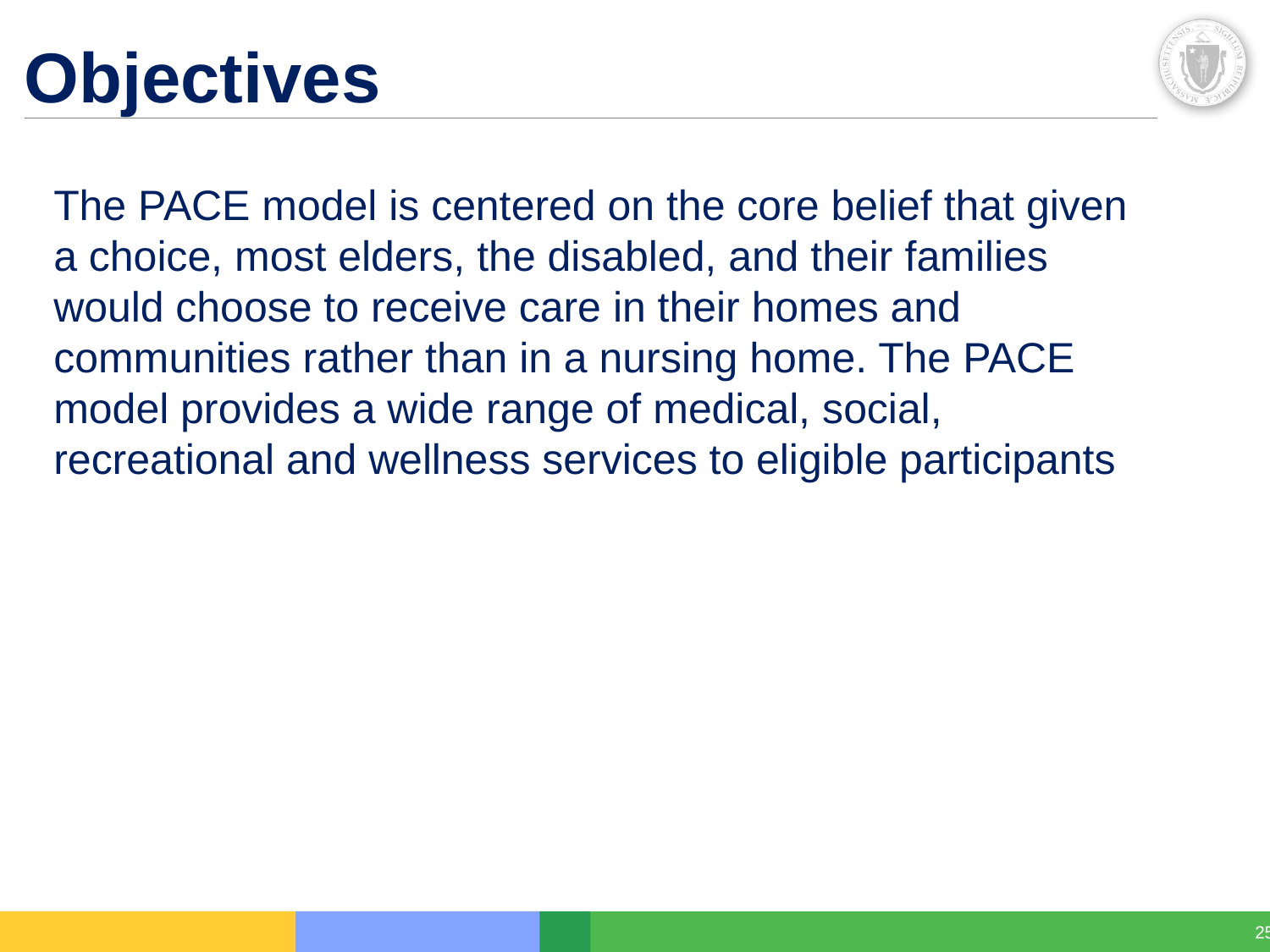

# Objectives
The PACE model is centered on the core belief that given a choice, most elders, the disabled, and their families would choose to receive care in their homes and communities rather than in a nursing home. The PACE model provides a wide range of medical, social, recreational and wellness services to eligible participants